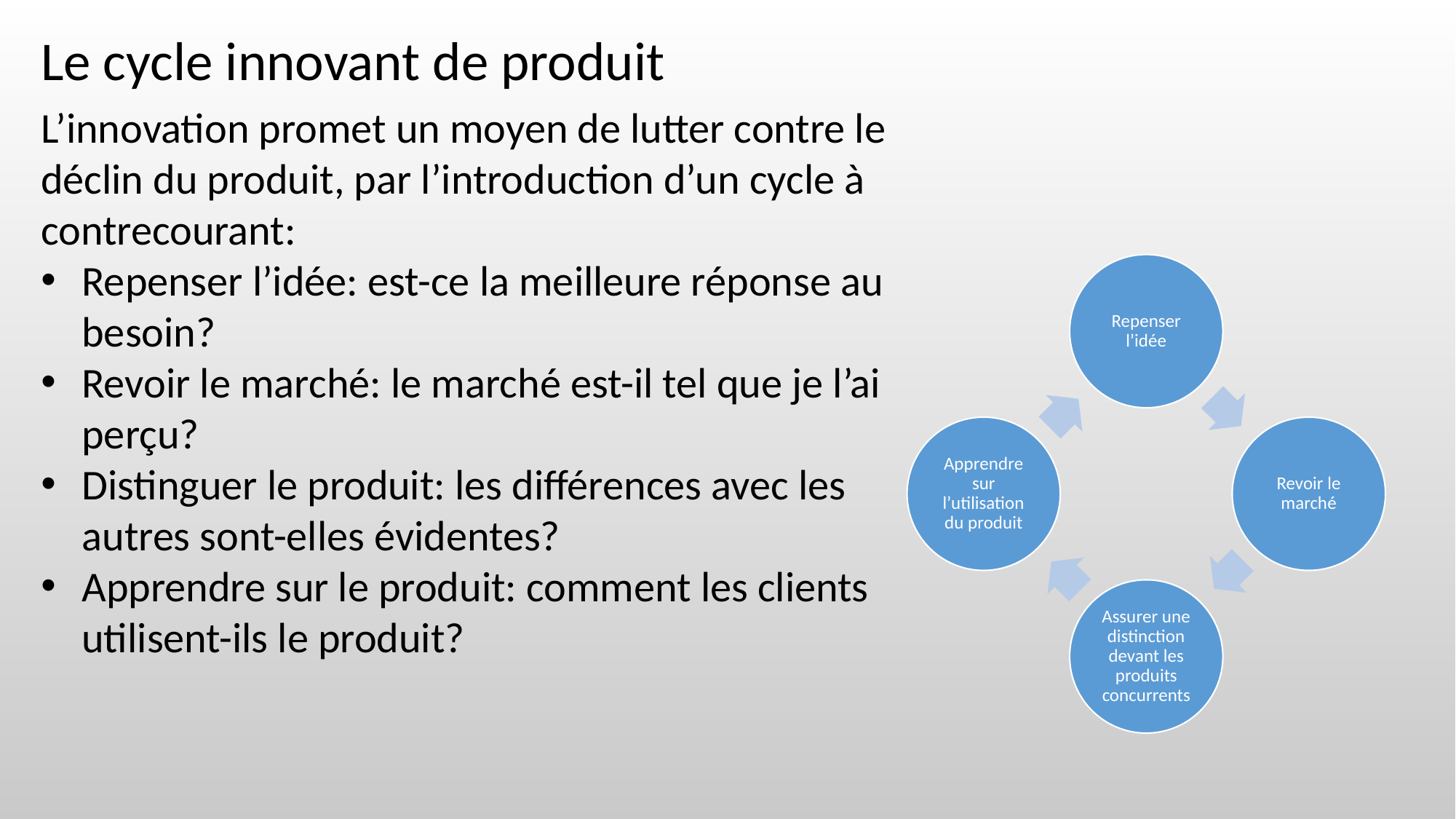

Le cycle innovant de produit
L’innovation promet un moyen de lutter contre le déclin du produit, par l’introduction d’un cycle à contrecourant:
Repenser l’idée: est-ce la meilleure réponse au besoin?
Revoir le marché: le marché est-il tel que je l’ai perçu?
Distinguer le produit: les différences avec les autres sont-elles évidentes?
Apprendre sur le produit: comment les clients utilisent-ils le produit?
Repenser l’idée

Revoir le marché

Assurer une distinction devant les produits concurrents

Apprendre sur l’utilisation du produit